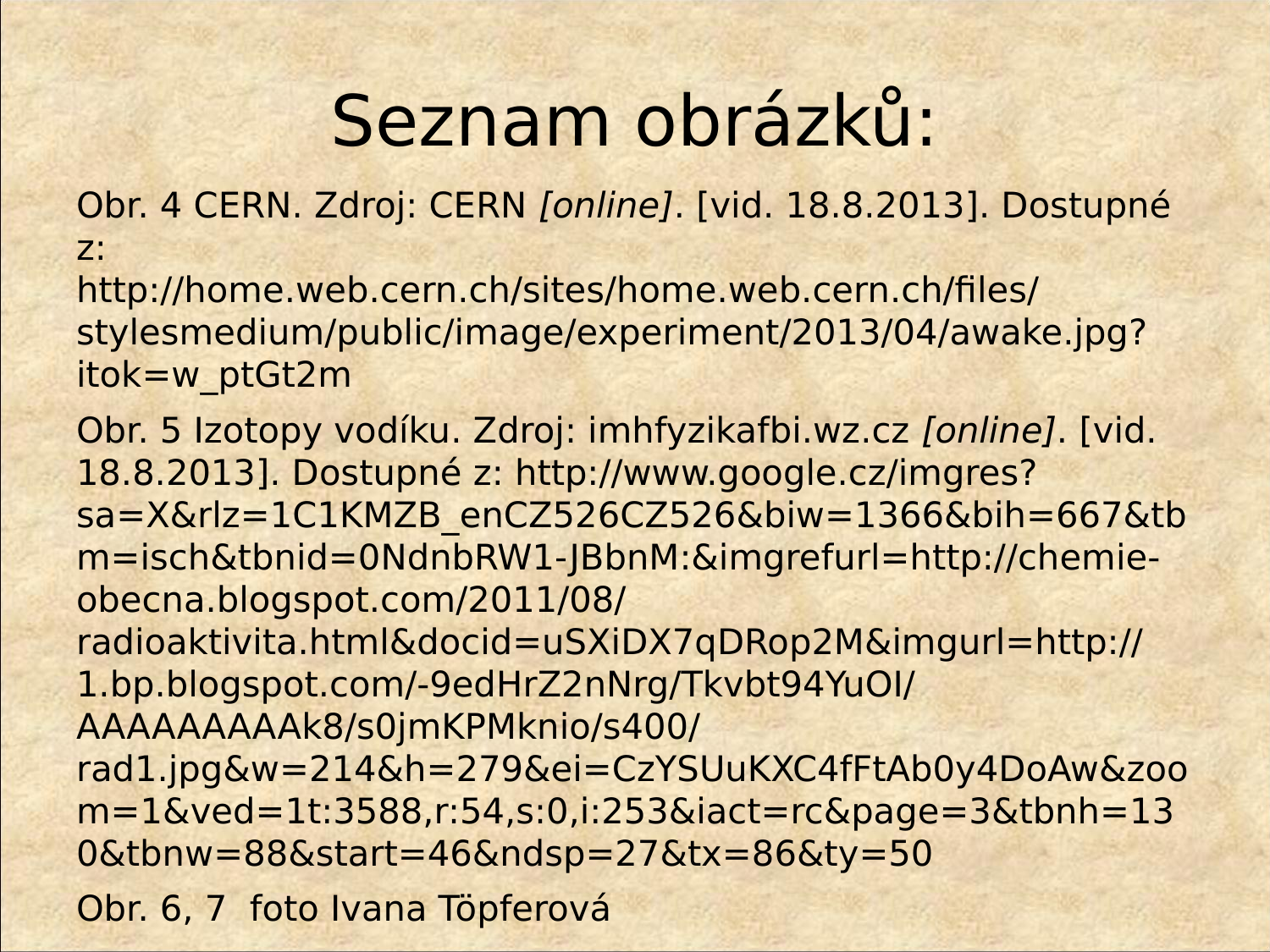

# Seznam obrázků:
Obr. 4 CERN. Zdroj: CERN [online]. [vid. 18.8.2013]. Dostupné z:
http://home.web.cern.ch/sites/home.web.cern.ch/files/stylesmedium/public/image/experiment/2013/04/awake.jpg?itok=w_ptGt2m
Obr. 5 Izotopy vodíku. Zdroj: imhfyzikafbi.wz.cz [online]. [vid. 18.8.2013]. Dostupné z: http://www.google.cz/imgres?sa=X&rlz=1C1KMZB_enCZ526CZ526&biw=1366&bih=667&tbm=isch&tbnid=0NdnbRW1-JBbnM:&imgrefurl=http://chemie-obecna.blogspot.com/2011/08/radioaktivita.html&docid=uSXiDX7qDRop2M&imgurl=http://1.bp.blogspot.com/-9edHrZ2nNrg/Tkvbt94YuOI/AAAAAAAAAk8/s0jmKPMknio/s400/rad1.jpg&w=214&h=279&ei=CzYSUuKXC4fFtAb0y4DoAw&zoom=1&ved=1t:3588,r:54,s:0,i:253&iact=rc&page=3&tbnh=130&tbnw=88&start=46&ndsp=27&tx=86&ty=50
Obr. 6, 7  foto Ivana Töpferová